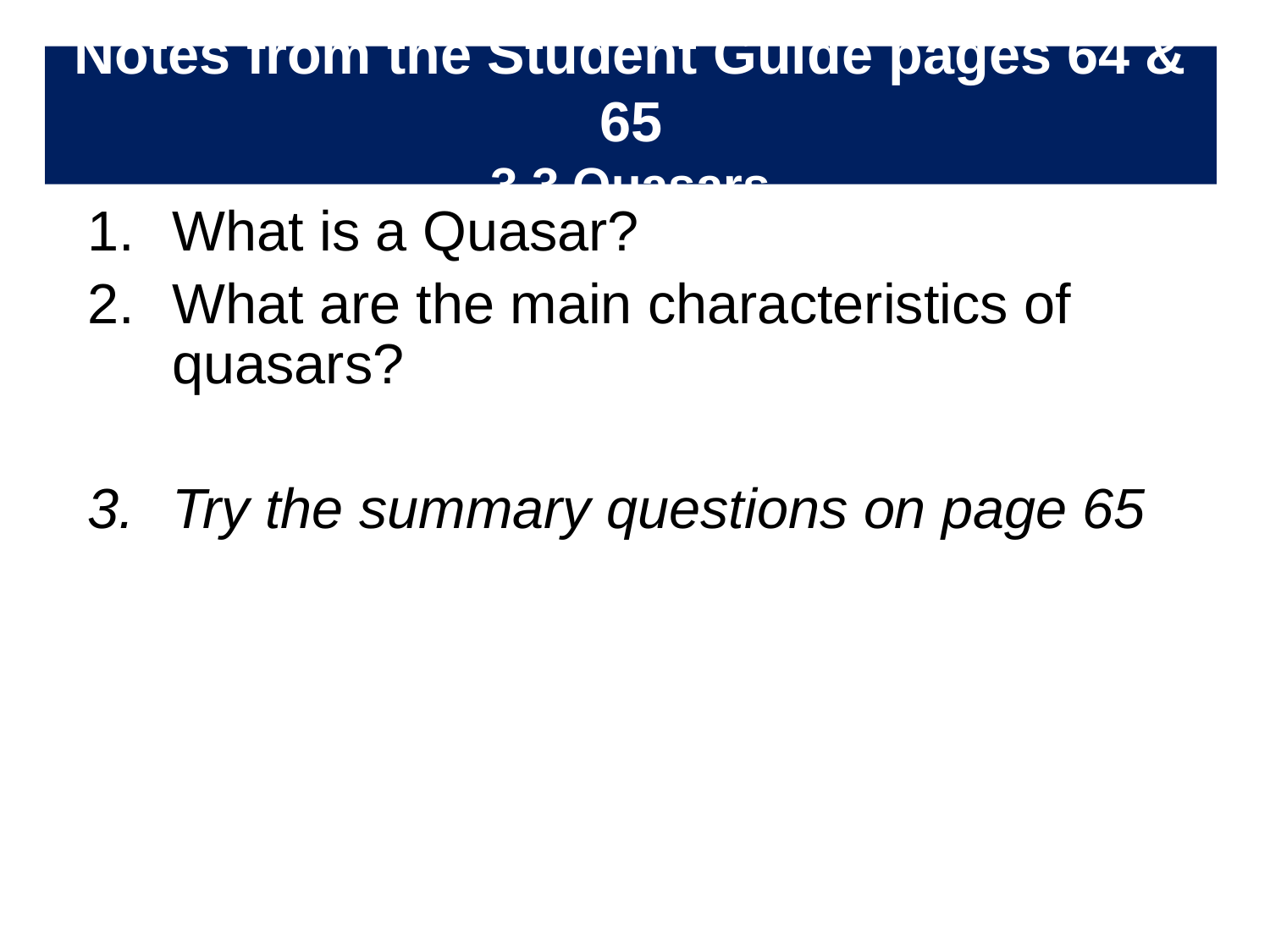

# Notes from the Student Guide pages 64 & 65 3.3 Quasars
What is a Quasar?
What are the main characteristics of quasars?

Try the summary questions on page 65